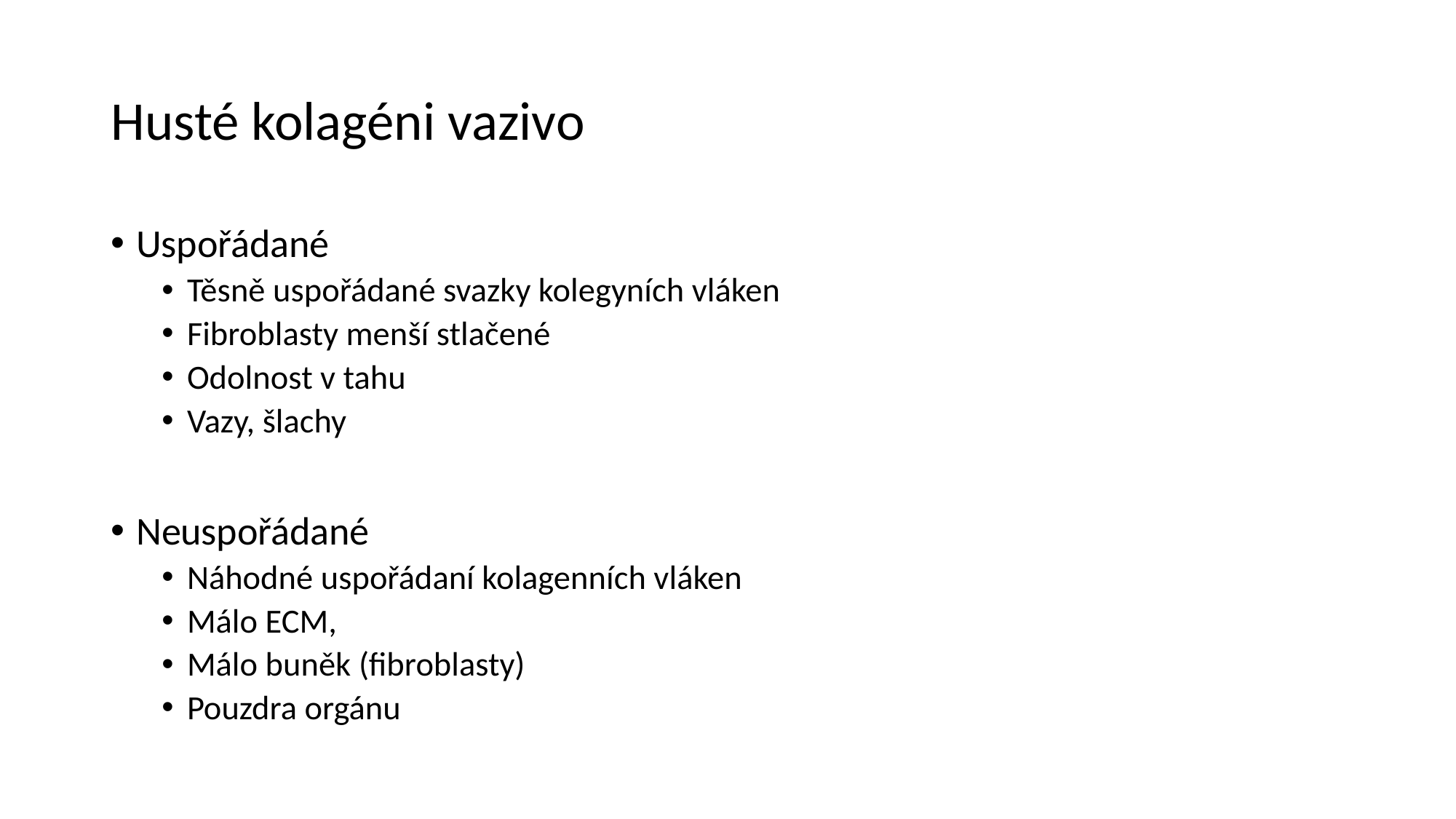

# Husté kolagéni vazivo
Uspořádané
Těsně uspořádané svazky kolegyních vláken
Fibroblasty menší stlačené
Odolnost v tahu
Vazy, šlachy

Neuspořádané
Náhodné uspořádaní kolagenních vláken
Málo ECM,
Málo buněk (fibroblasty)
Pouzdra orgánu